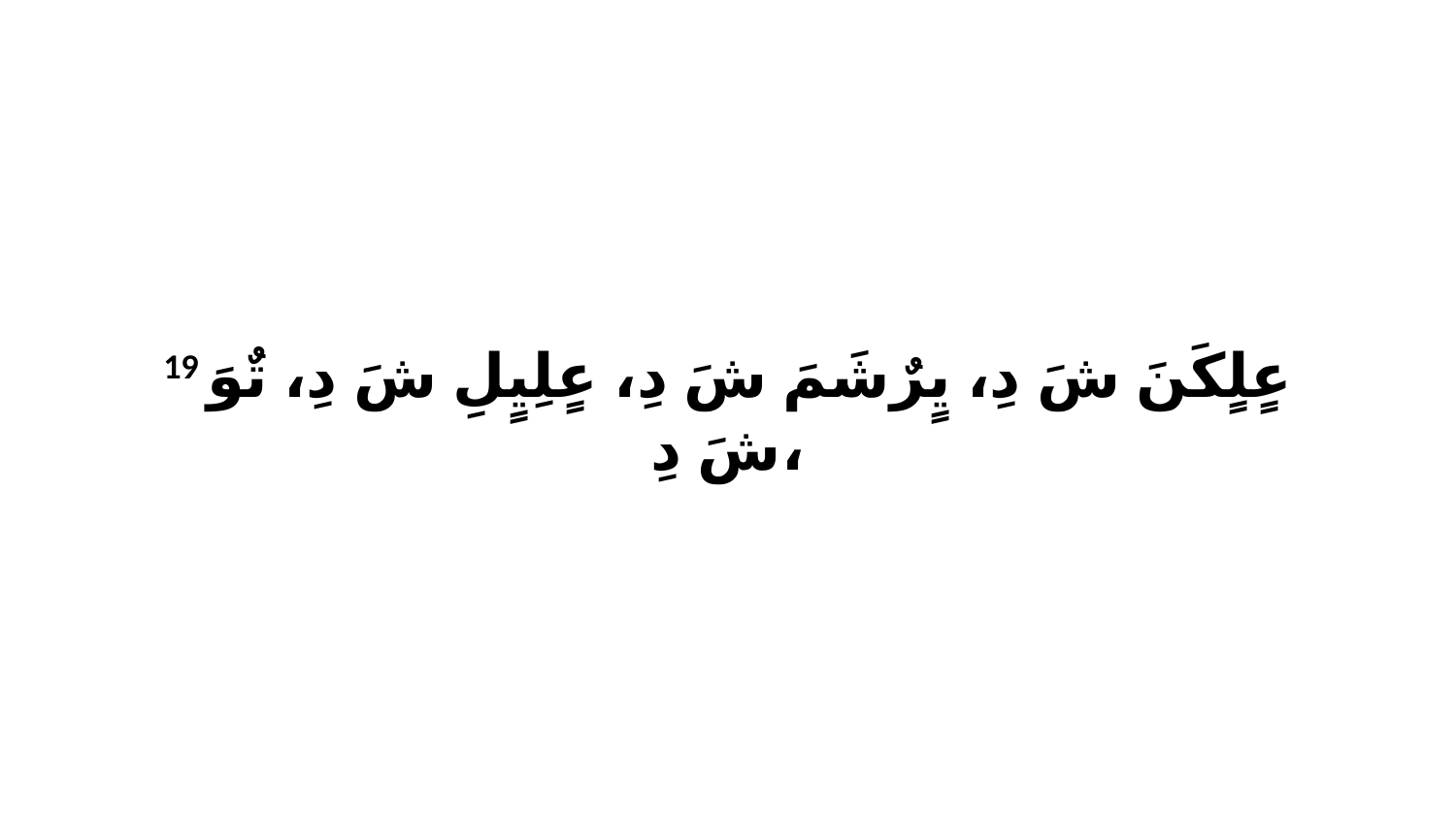

19 عٍلٍكَنَ شَ دِ، يٍرٌشَمَ شَ دِ، عٍلِيٍلِ شَ دِ، تٌوَ شَ دِ،